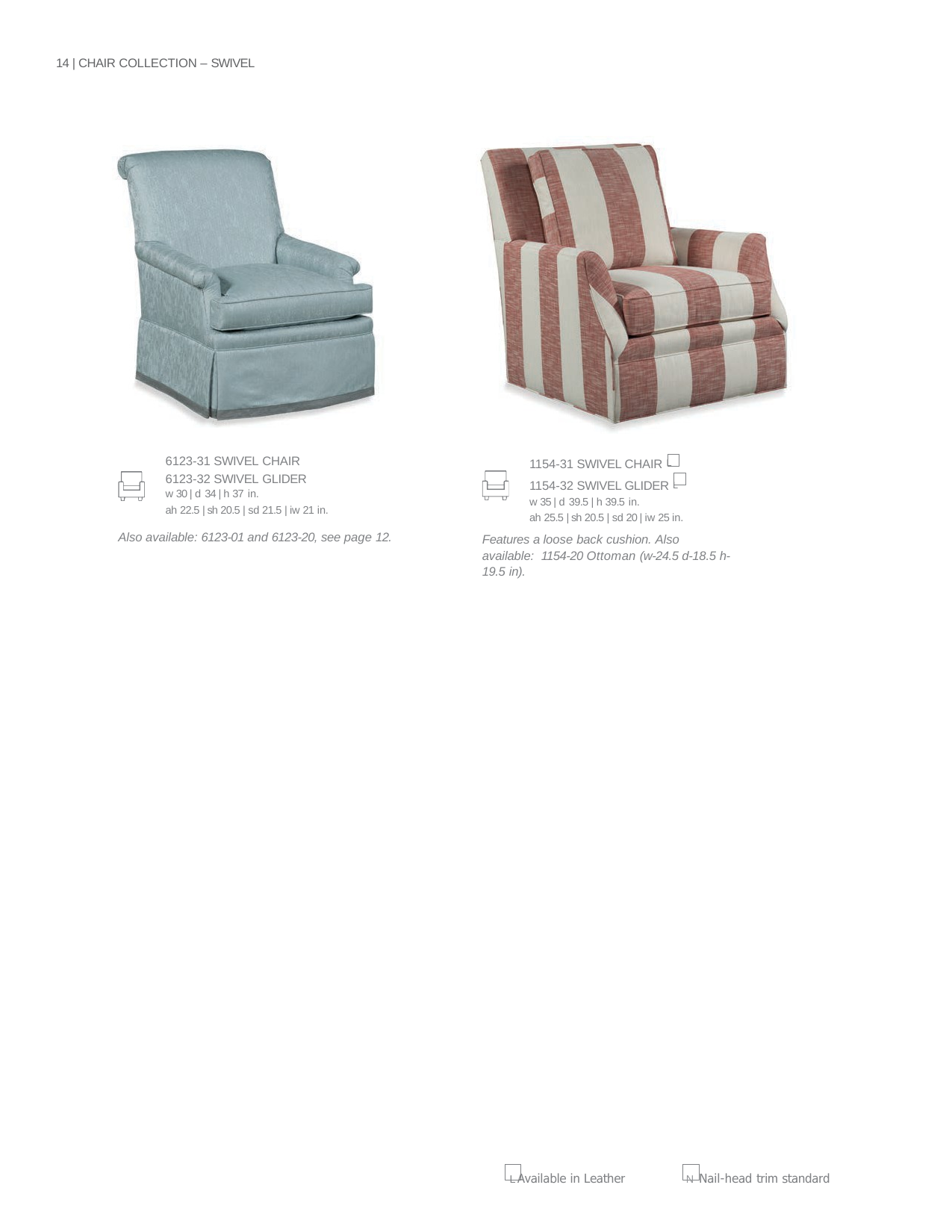

14 | CHAIR COLLECTION – SWIVEL

| 1154-31 SWIVEL CHAIR L 1154-32 SWIVEL GLIDER L w 35 | d 39.5 | h 39.5 in. ah 25.5 | sh 20.5 | sd 20 | iw 25 in. |
| --- |
| Features a loose back cushion. Also available: 1154-20 Ottoman (w-24.5 d-18.5 h-19.5 in). |
| 6123-31 SWIVEL CHAIR 6123-32 SWIVEL GLIDER w 30 | d 34 | h 37 in. ah 22.5 | sh 20.5 | sd 21.5 | iw 21 in. |
| --- |
| Also available: 6123-01 and 6123-20, see page 12. |

L Available in Leather
N Nail-head trim standard